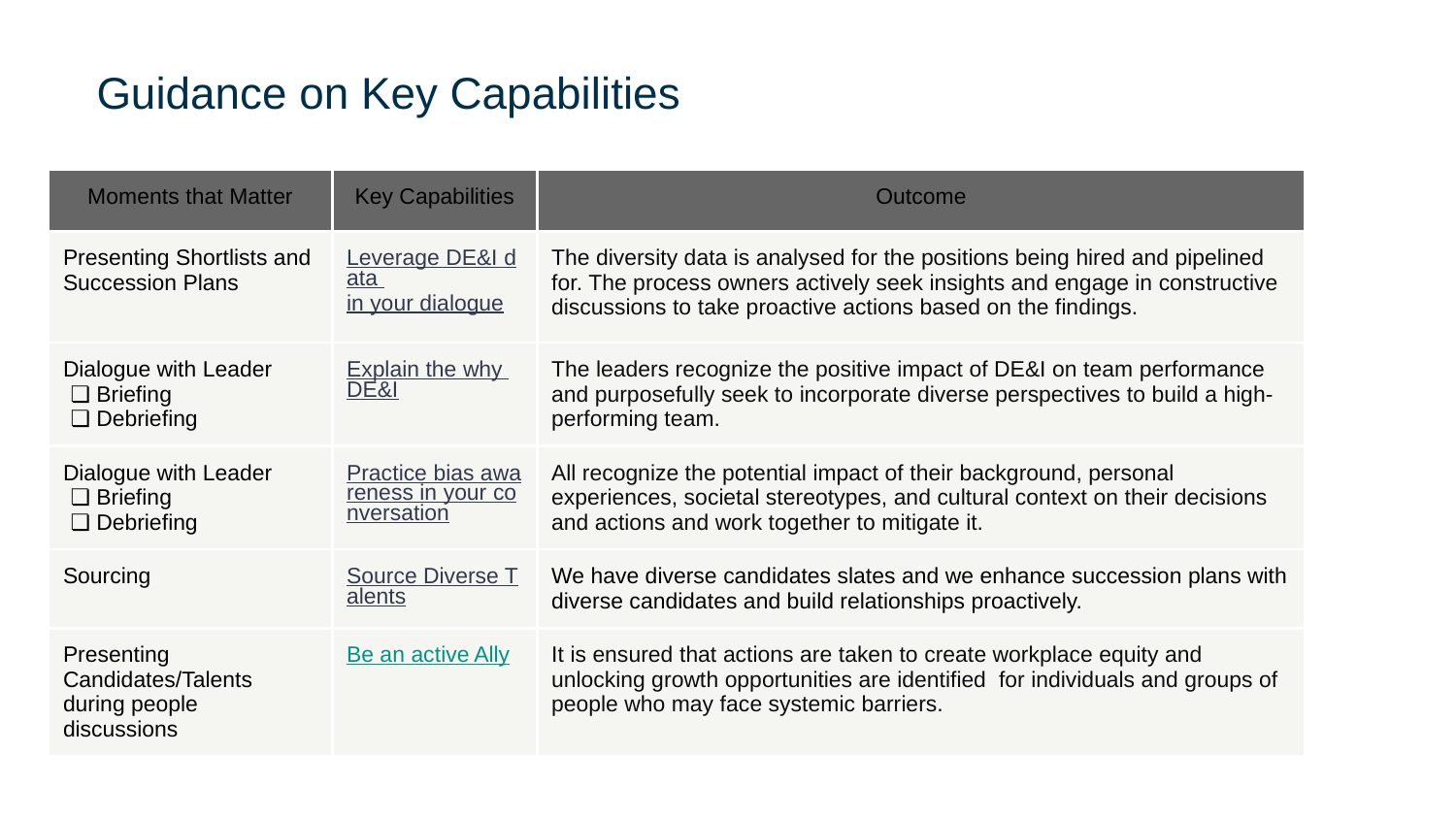

# Guidance on Key Capabilities
| Moments that Matter | Key Capabilities | Outcome |
| --- | --- | --- |
| Presenting Shortlists and Succession Plans | Leverage DE&I data in your dialogue | The diversity data is analysed for the positions being hired and pipelined for. The process owners actively seek insights and engage in constructive discussions to take proactive actions based on the findings. |
| Dialogue with Leader Briefing Debriefing | Explain the why DE&I | The leaders recognize the positive impact of DE&I on team performance and purposefully seek to incorporate diverse perspectives to build a high-performing team. |
| Dialogue with Leader Briefing Debriefing | Practice bias awareness in your conversation | All recognize the potential impact of their background, personal experiences, societal stereotypes, and cultural context on their decisions and actions and work together to mitigate it. |
| Sourcing | Source Diverse Talents | We have diverse candidates slates and we enhance succession plans with diverse candidates and build relationships proactively. |
| Presenting Candidates/Talents during people discussions | Be an active Ally | It is ensured that actions are taken to create workplace equity and unlocking growth opportunities are identified for individuals and groups of people who may face systemic barriers. |